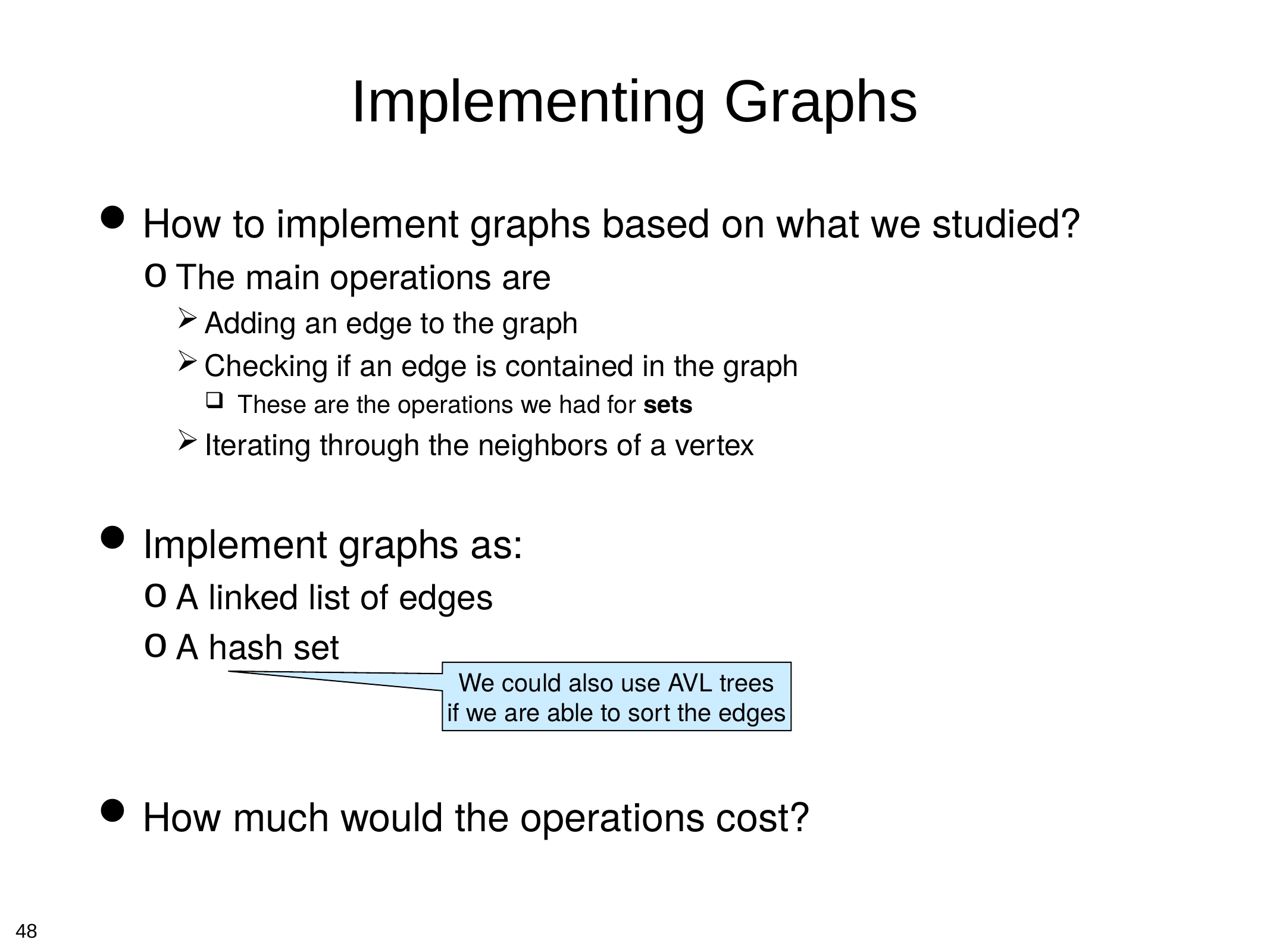

# Implementing Graphs
How to implement graphs based on what we studied?
The main operations are
Adding an edge to the graph
Checking if an edge is contained in the graph
These are the operations we had for sets
Iterating through the neighbors of a vertex

Implement graphs as:
A linked list of edges
A hash set

How much would the operations cost?

We could also use AVL trees
if we are able to sort the edges
48